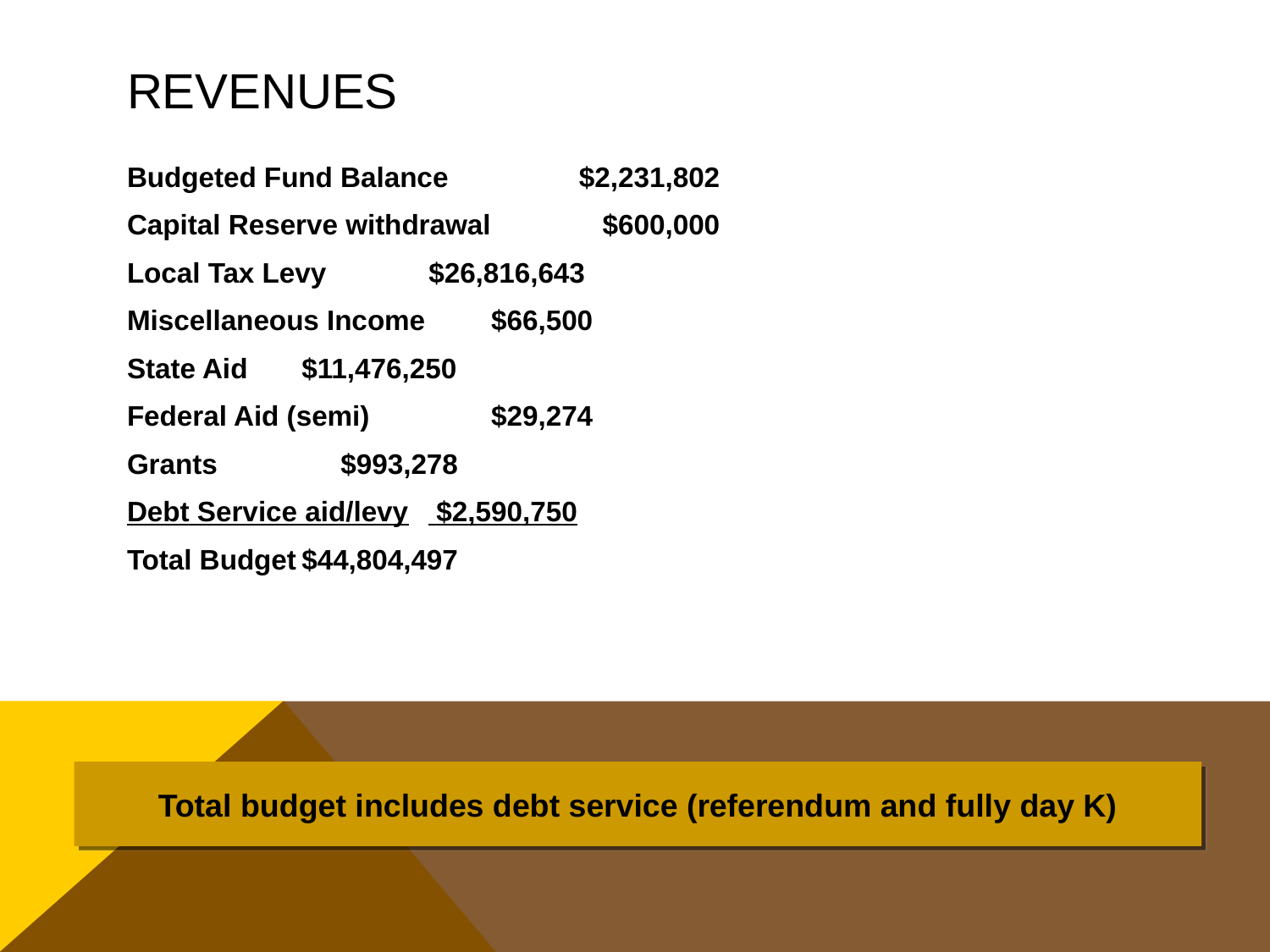

# REVENUES
Budgeted Fund Balance	   $2,231,802
Capital Reserve withdrawal	      $600,000
Local Tax Levy	$26,816,643
Miscellaneous Income	        $66,500
State Aid	$11,476,250
Federal Aid (semi)	        $29,274
Grants	     $993,278
Debt Service aid/levy	 $2,590,750
Total Budget	$44,804,497

Total budget includes debt service (referendum and fully day K)